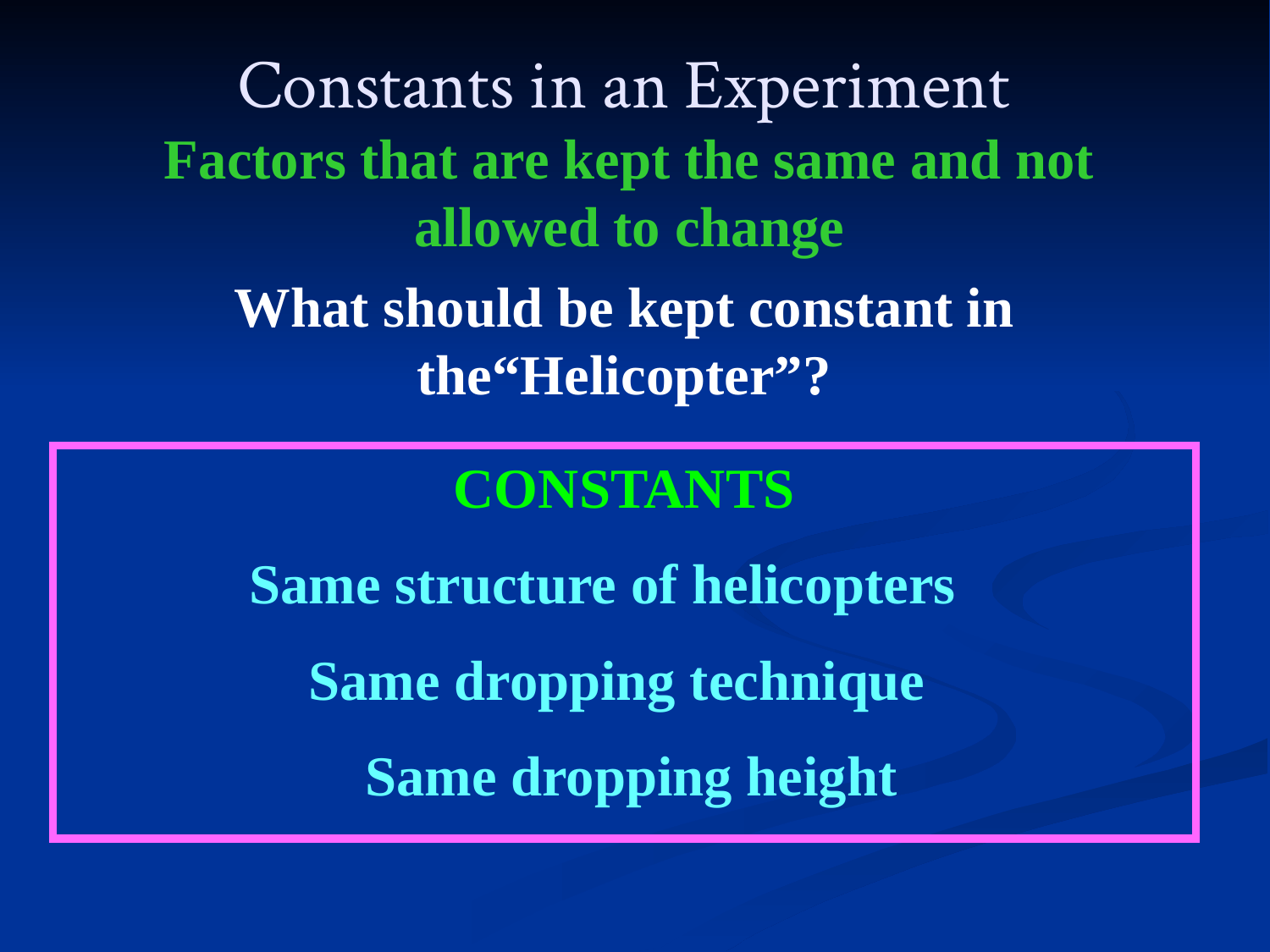

Constants in an Experiment
Factors that are kept the same and not allowed to change
What should be kept constant in the“Helicopter”?
CONSTANTS
Same structure of helicopters
  Same dropping technique
 Same dropping height